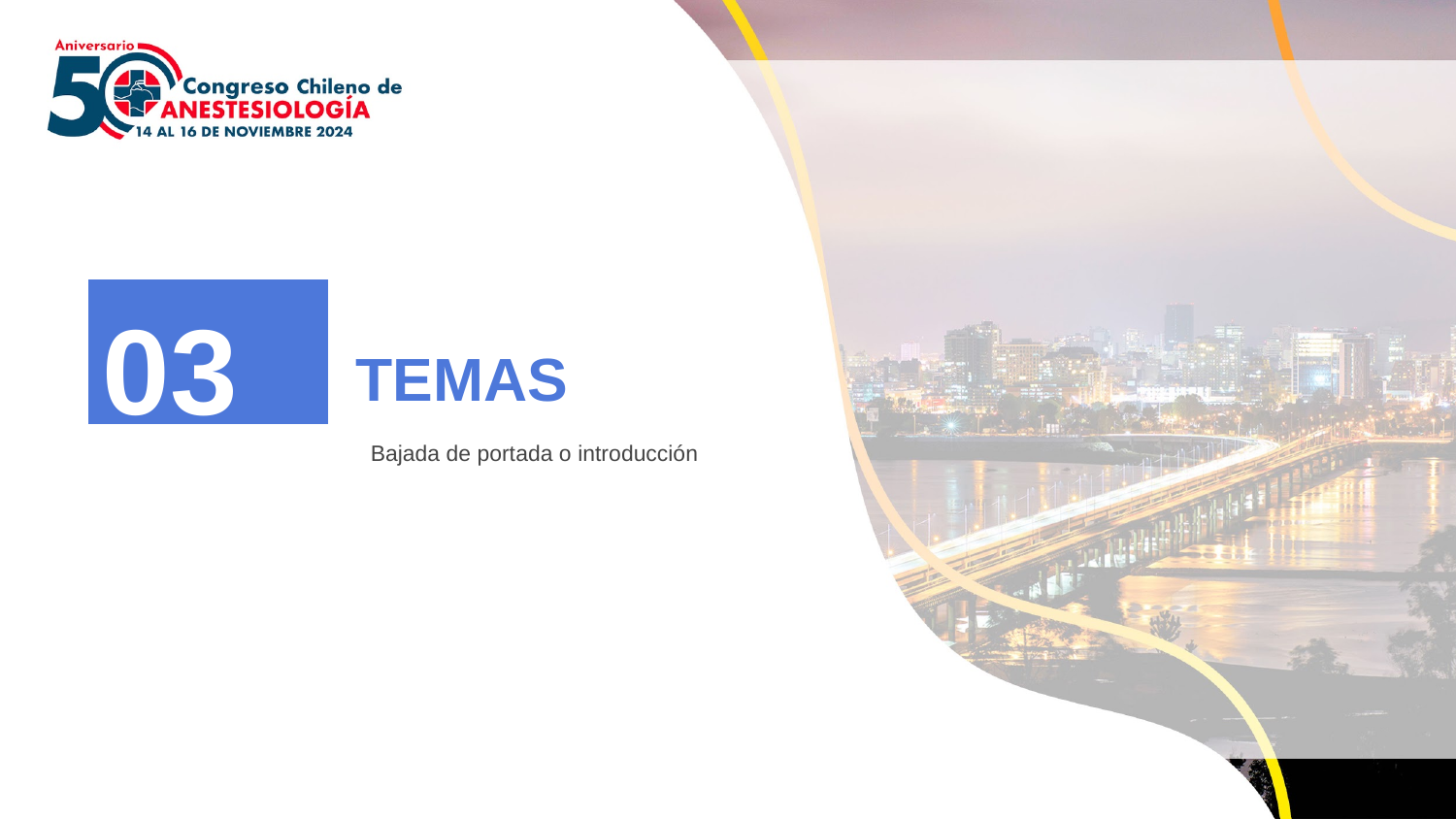

03
TEMAS
Bajada de portada o introducción